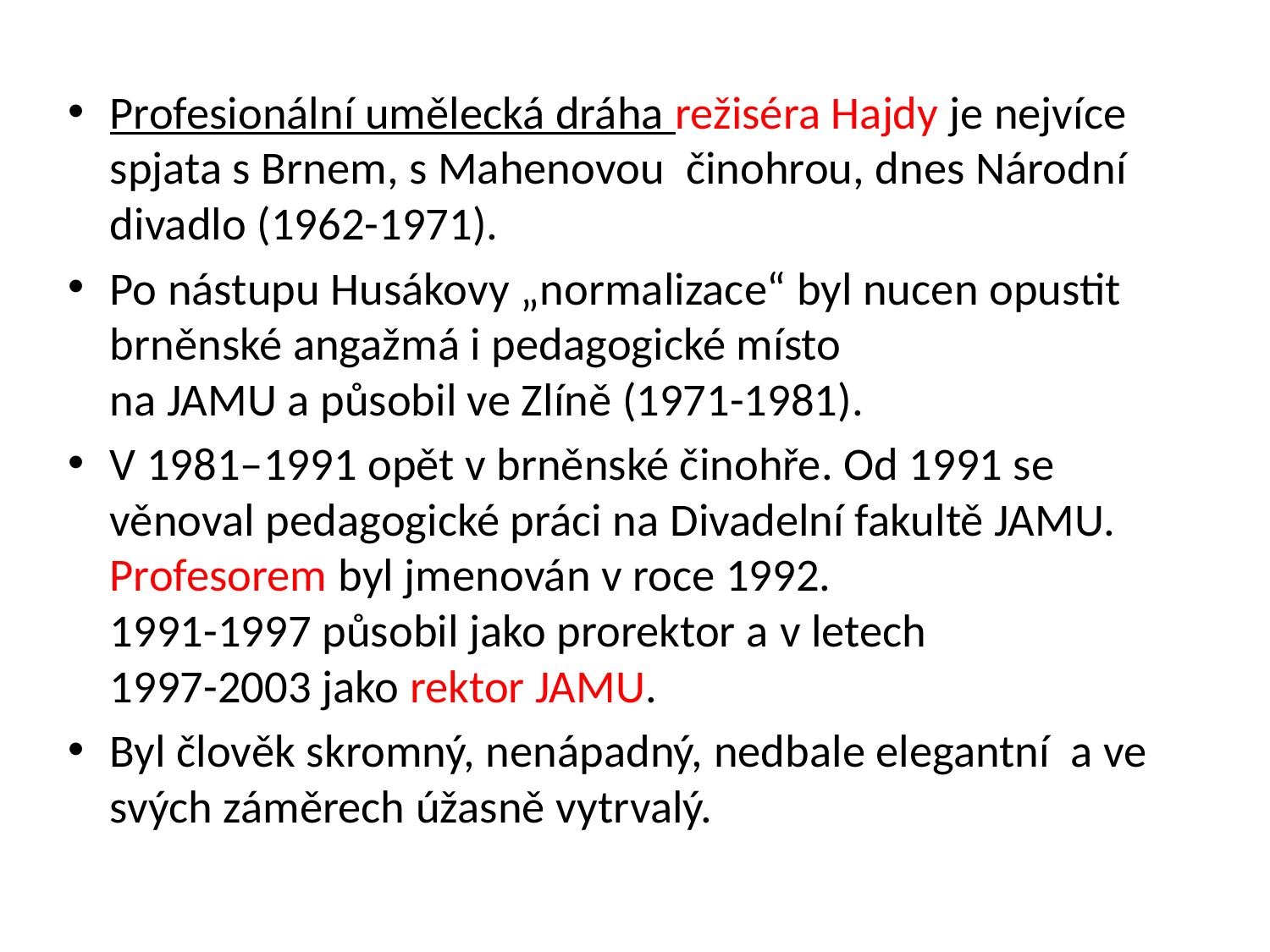

Profesionální umělecká dráha režiséra Hajdy je nejvíce spjata s Brnem, s Mahenovou  činohrou, dnes Národní divadlo (1962-1971).
Po nástupu Husákovy „normalizace“ byl nucen opustit brněnské angažmá i pedagogické místo
na JAMU a působil ve Zlíně (1971-1981).
V 1981–1991 opět v brněnské činohře. Od 1991 se věnoval pedagogické práci na Divadelní fakultě JAMU.  Profesorem byl jmenován v roce 1992. 
1991-1997 působil jako prorektor a v letech
1997-2003 jako rektor JAMU.
Byl člověk skromný, nenápadný, nedbale elegantní  a ve svých záměrech úžasně vytrvalý.